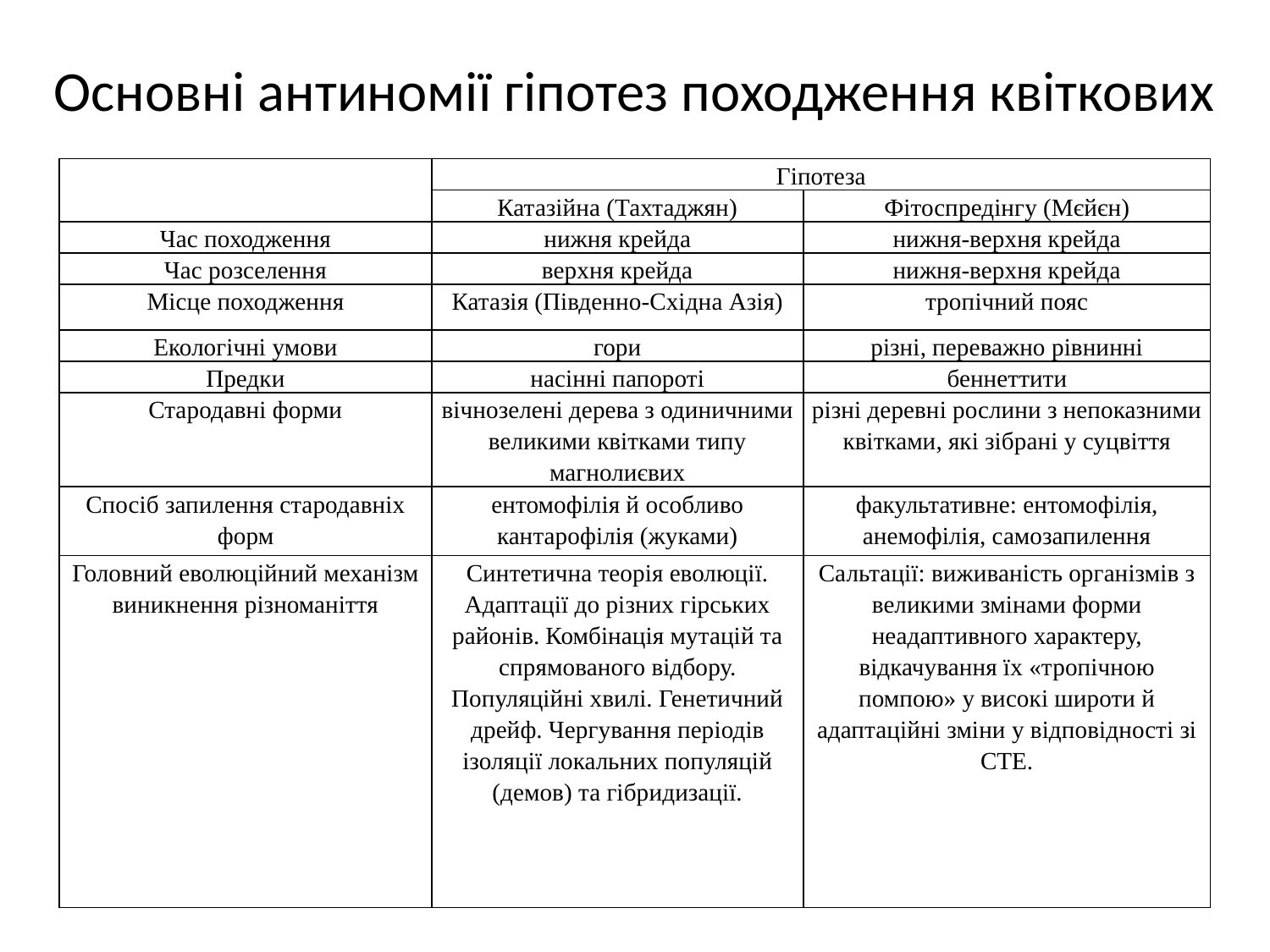

# Основні антиномії гіпотез походження квіткових
|  | Гіпотеза |  |
| --- | --- | --- |
|  | Катазійна (Тахтаджян) | Фітоспредінгу (Мєйєн) |
| Час походження | нижня крейда | нижня-верхня крейда |
| Час розселення | верхня крейда | нижня-верхня крейда |
| Місце походження | Катазія (Південно-Східна Азія) | тропічний пояс |
| Екологічні умови | гори | різні, переважно рівнинні |
| Предки | насінні папороті | беннеттити |
| Стародавні форми | вічнозелені дерева з одиничними великими квітками типу магнолиєвих | різні деревні рослини з непоказними квітками, які зібрані у суцвіття |
| Спосіб запилення стародавніх форм | ентомофілія й особливо кантарофілія (жуками) | факультативне: ентомофілія, анемофілія, самозапилення |
| Головний еволюційний механізм виникнення різноманіття | Синтетична теорія еволюції. Адаптації до різних гірських районів. Комбінація мутацій та спрямованого відбору. Популяційні хвилі. Генетичний дрейф. Чергування періодів ізоляції локальних популяцій (демов) та гібридизації. | Сальтації: виживаність організмів з великими змінами форми неадаптивного характеру, відкачування їх «тропічною помпою» у високі широти й адаптаційні зміни у відповідності зі СТЕ. |